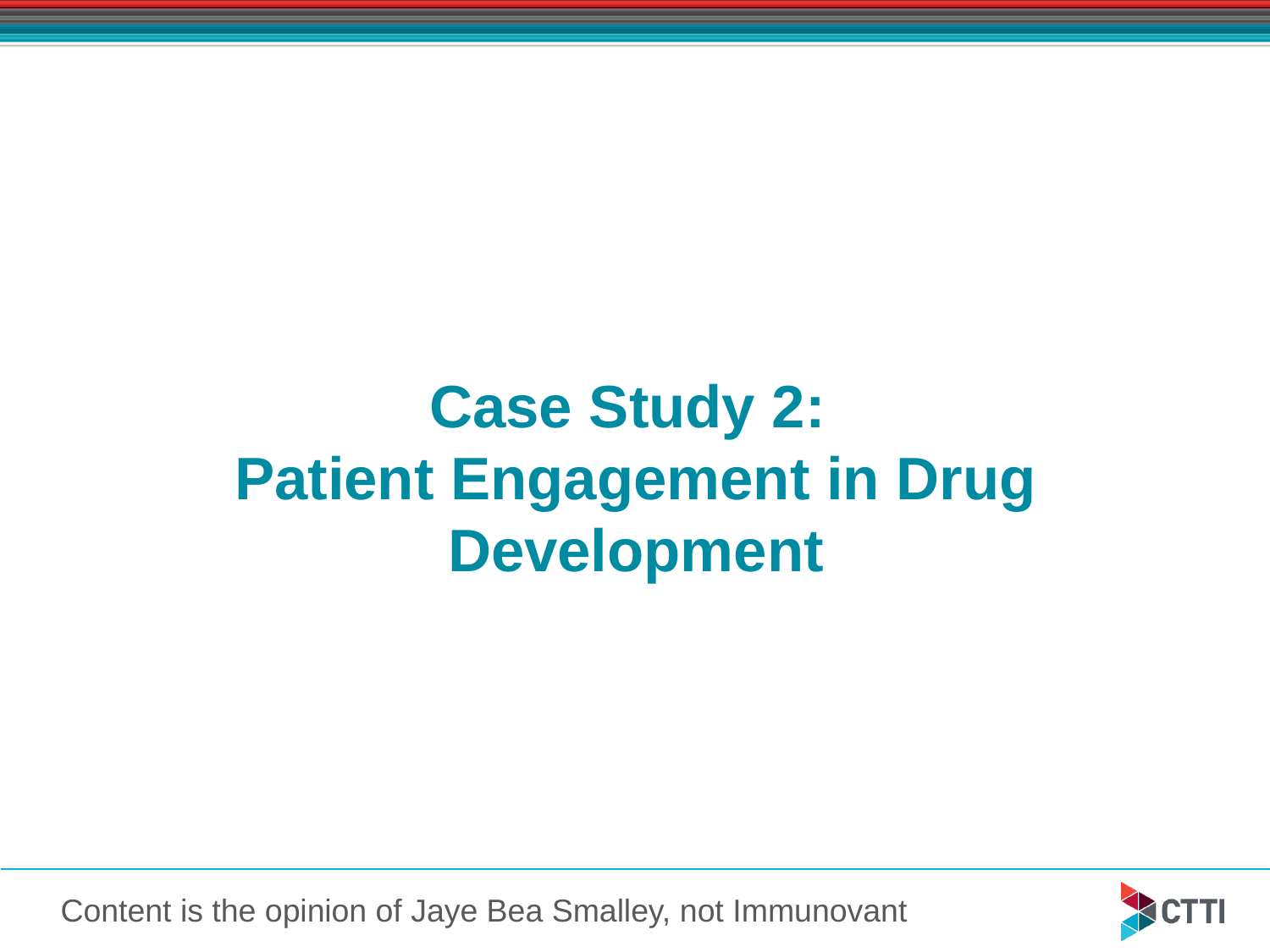

# Case Study 2: Patient Engagement in Drug Development
Content is the opinion of Jaye Bea Smalley, not Immunovant